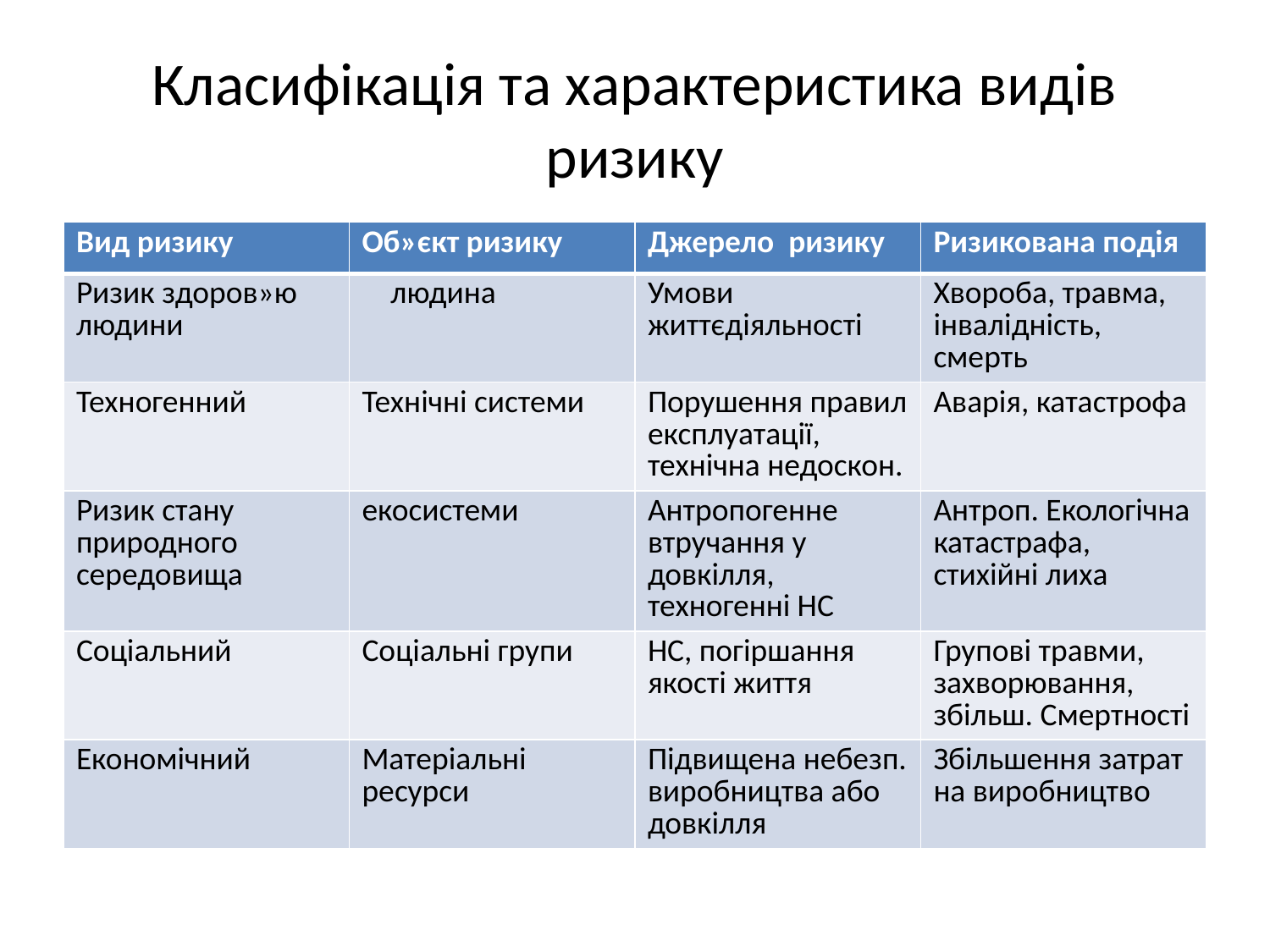

# Класифікація та характеристика видів ризику
| Вид ризику | Об»єкт ризику | Джерело ризику | Ризикована подія |
| --- | --- | --- | --- |
| Ризик здоров»ю людини | людина | Умови життєдіяльності | Хвороба, травма, інвалідність, смерть |
| Техногенний | Технічні системи | Порушення правил експлуатації, технічна недоскон. | Аварія, катастрофа |
| Ризик стану природного середовища | екосистеми | Антропогенне втручання у довкілля, техногенні НС | Антроп. Екологічна катастрафа, стихійні лиха |
| Соціальний | Соціальні групи | НС, погіршання якості життя | Групові травми, захворювання, збільш. Смертності |
| Економічний | Матеріальні ресурси | Підвищена небезп. виробництва або довкілля | Збільшення затрат на виробництво |